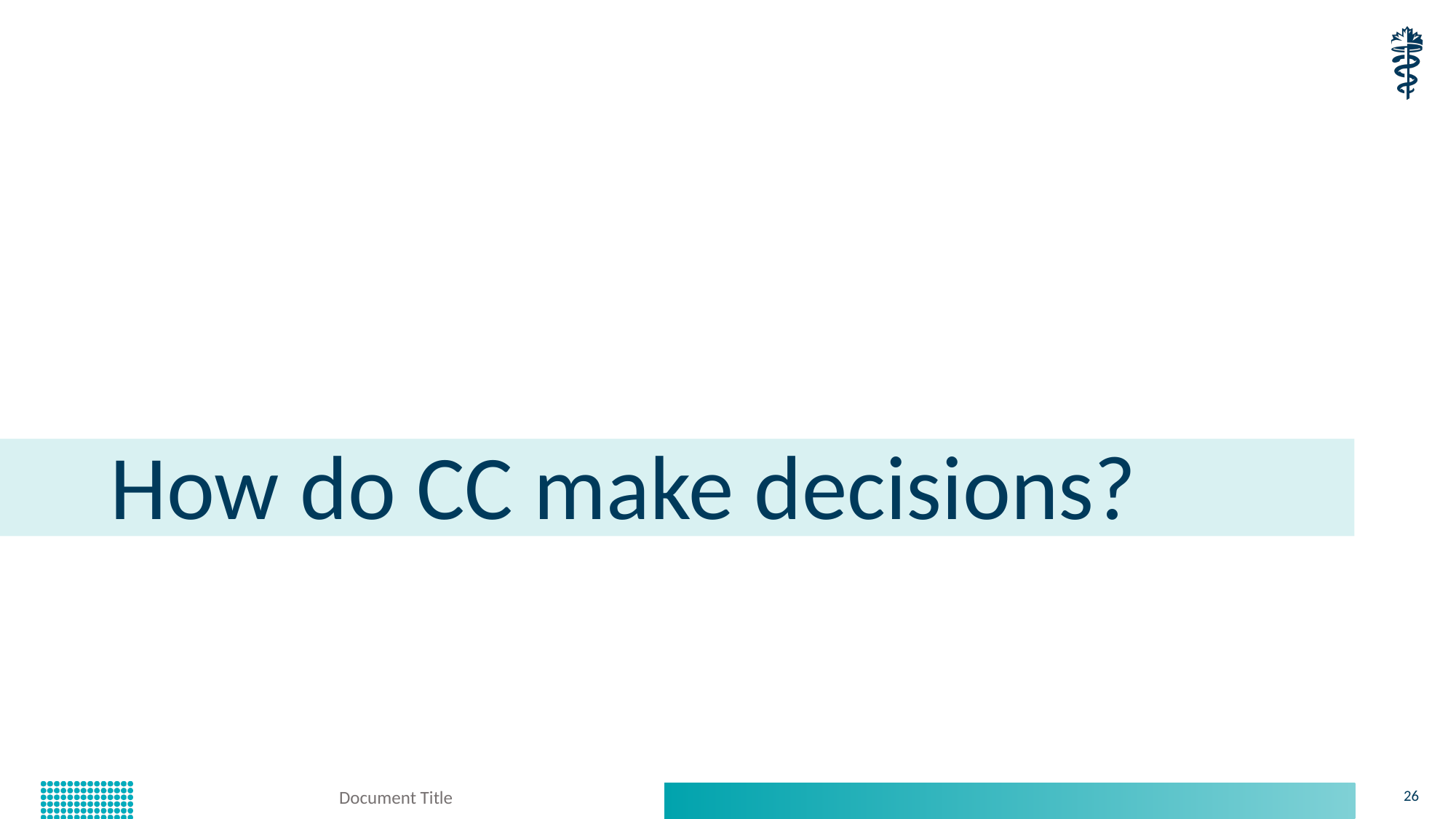

# How do CC make decisions?

Document Title
26